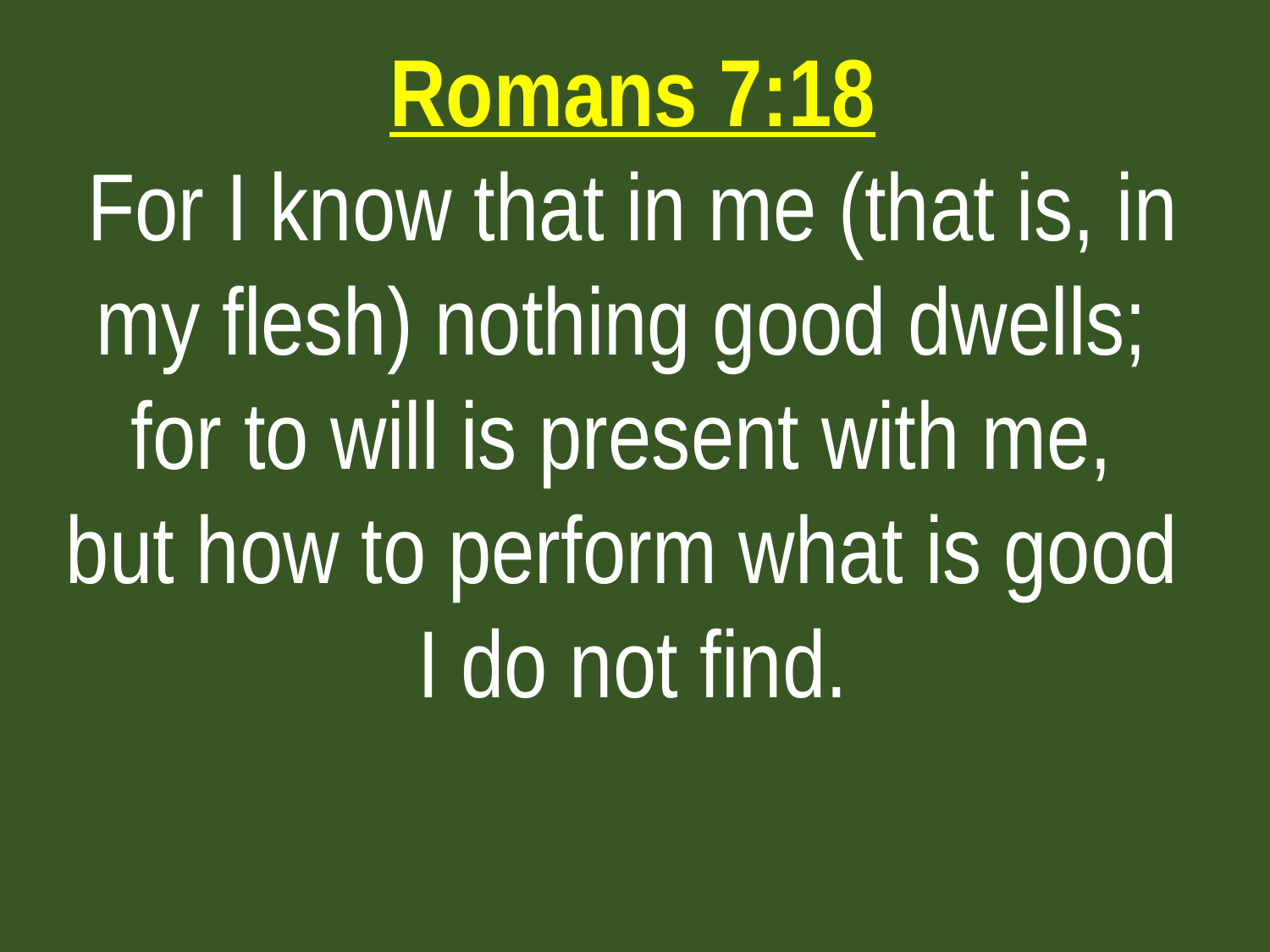

Romans 7:18
For I know that in me (that is, in my flesh) nothing good dwells;
for to will is present with me,
but how to perform what is good
I do not find.